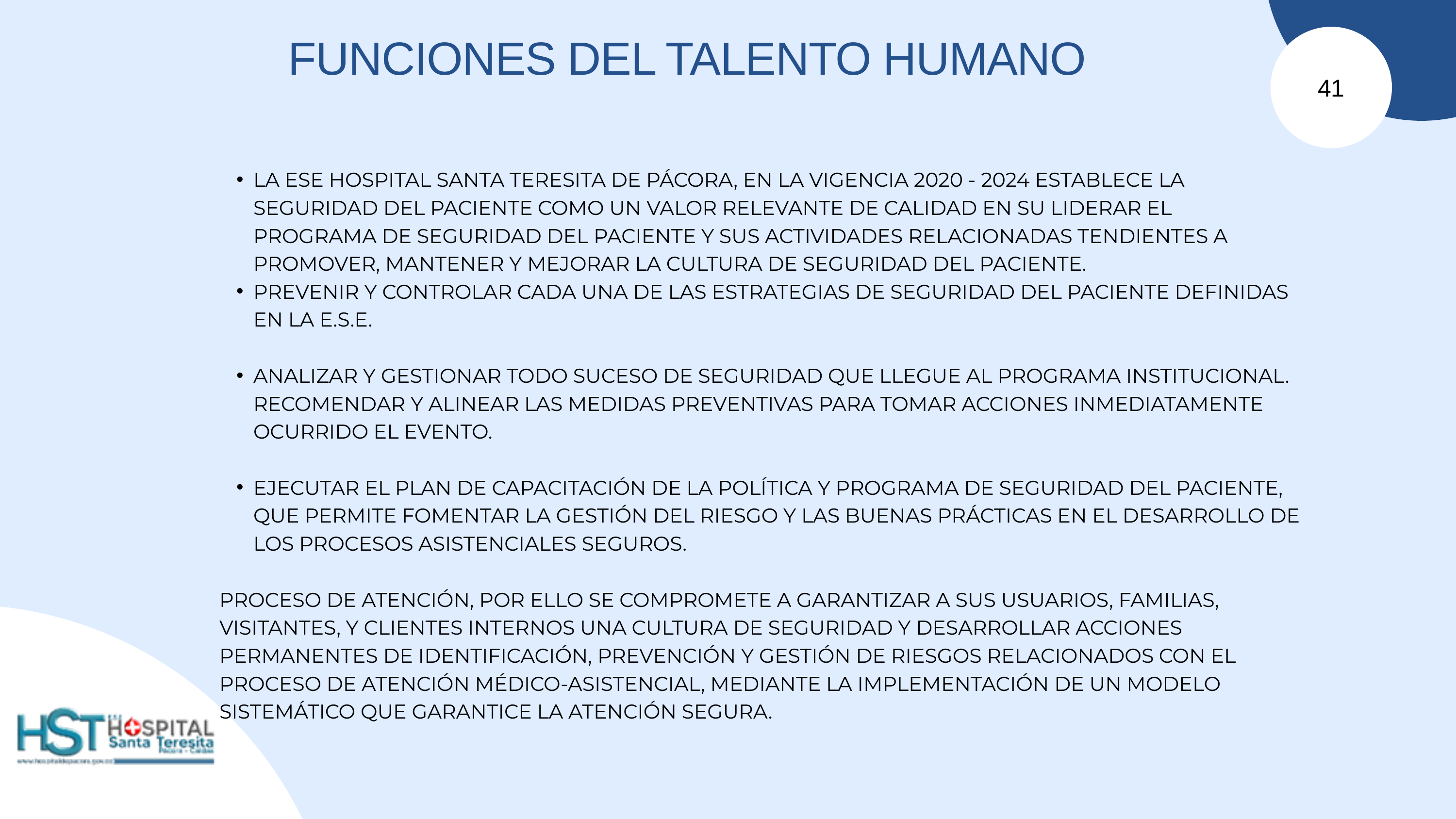

41
FUNCIONES DEL TALENTO HUMANO

LA ESE HOSPITAL SANTA TERESITA DE PÁCORA, EN LA VIGENCIA 2020 - 2024 ESTABLECE LA SEGURIDAD DEL PACIENTE COMO UN VALOR RELEVANTE DE CALIDAD EN SU LIDERAR EL PROGRAMA DE SEGURIDAD DEL PACIENTE Y SUS ACTIVIDADES RELACIONADAS TENDIENTES A PROMOVER, MANTENER Y MEJORAR LA CULTURA DE SEGURIDAD DEL PACIENTE.
PREVENIR Y CONTROLAR CADA UNA DE LAS ESTRATEGIAS DE SEGURIDAD DEL PACIENTE DEFINIDAS EN LA E.S.E.

ANALIZAR Y GESTIONAR TODO SUCESO DE SEGURIDAD QUE LLEGUE AL PROGRAMA INSTITUCIONAL. RECOMENDAR Y ALINEAR LAS MEDIDAS PREVENTIVAS PARA TOMAR ACCIONES INMEDIATAMENTE OCURRIDO EL EVENTO.

EJECUTAR EL PLAN DE CAPACITACIÓN DE LA POLÍTICA Y PROGRAMA DE SEGURIDAD DEL PACIENTE, QUE PERMITE FOMENTAR LA GESTIÓN DEL RIESGO Y LAS BUENAS PRÁCTICAS EN EL DESARROLLO DE LOS PROCESOS ASISTENCIALES SEGUROS.

PROCESO DE ATENCIÓN, POR ELLO SE COMPROMETE A GARANTIZAR A SUS USUARIOS, FAMILIAS, VISITANTES, Y CLIENTES INTERNOS UNA CULTURA DE SEGURIDAD Y DESARROLLAR ACCIONES PERMANENTES DE IDENTIFICACIÓN, PREVENCIÓN Y GESTIÓN DE RIESGOS RELACIONADOS CON EL PROCESO DE ATENCIÓN MÉDICO-ASISTENCIAL, MEDIANTE LA IMPLEMENTACIÓN DE UN MODELO SISTEMÁTICO QUE GARANTICE LA ATENCIÓN SEGURA.